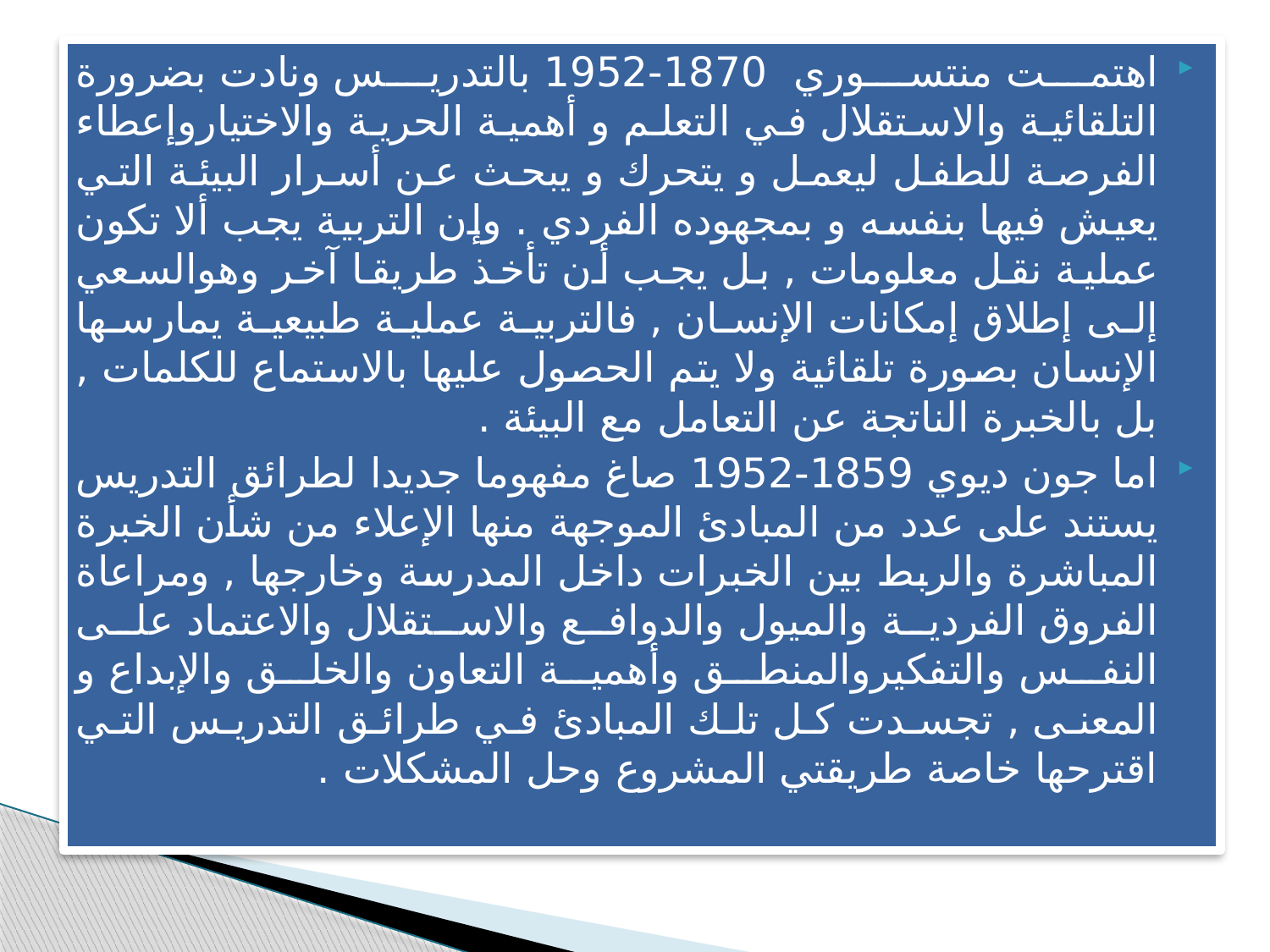

اهتمت منتسوري  1870-1952 بالتدريس ونادت بضرورة التلقائية والاستقلال في التعلم و أهمية الحرية والاختياروإعطاء الفرصة للطفل ليعمل و يتحرك و يبحث عن أسرار البيئة التي يعيش فيها بنفسه و بمجهوده الفردي . وإن التربية يجب ألا تكون عملية نقل معلومات , بل يجب أن تأخذ طريقا آخر وهوالسعي إلى إطلاق إمكانات الإنسان , فالتربية عملية طبيعية يمارسها الإنسان بصورة تلقائية ولا يتم الحصول عليها بالاستماع للكلمات , بل بالخبرة الناتجة عن التعامل مع البيئة .
اما جون ديوي 1859-1952 صاغ مفهوما جديدا لطرائق التدريس يستند على عدد من المبادئ الموجهة منها الإعلاء من شأن الخبرة المباشرة والربط بين الخبرات داخل المدرسة وخارجها , ومراعاة الفروق الفردية والميول والدوافع والاستقلال والاعتماد على النفس والتفكيروالمنطق وأهمية التعاون والخلق والإبداع و المعنى , تجسدت كل تلك المبادئ في طرائق التدريس التي اقترحها خاصة طريقتي المشروع وحل المشكلات .